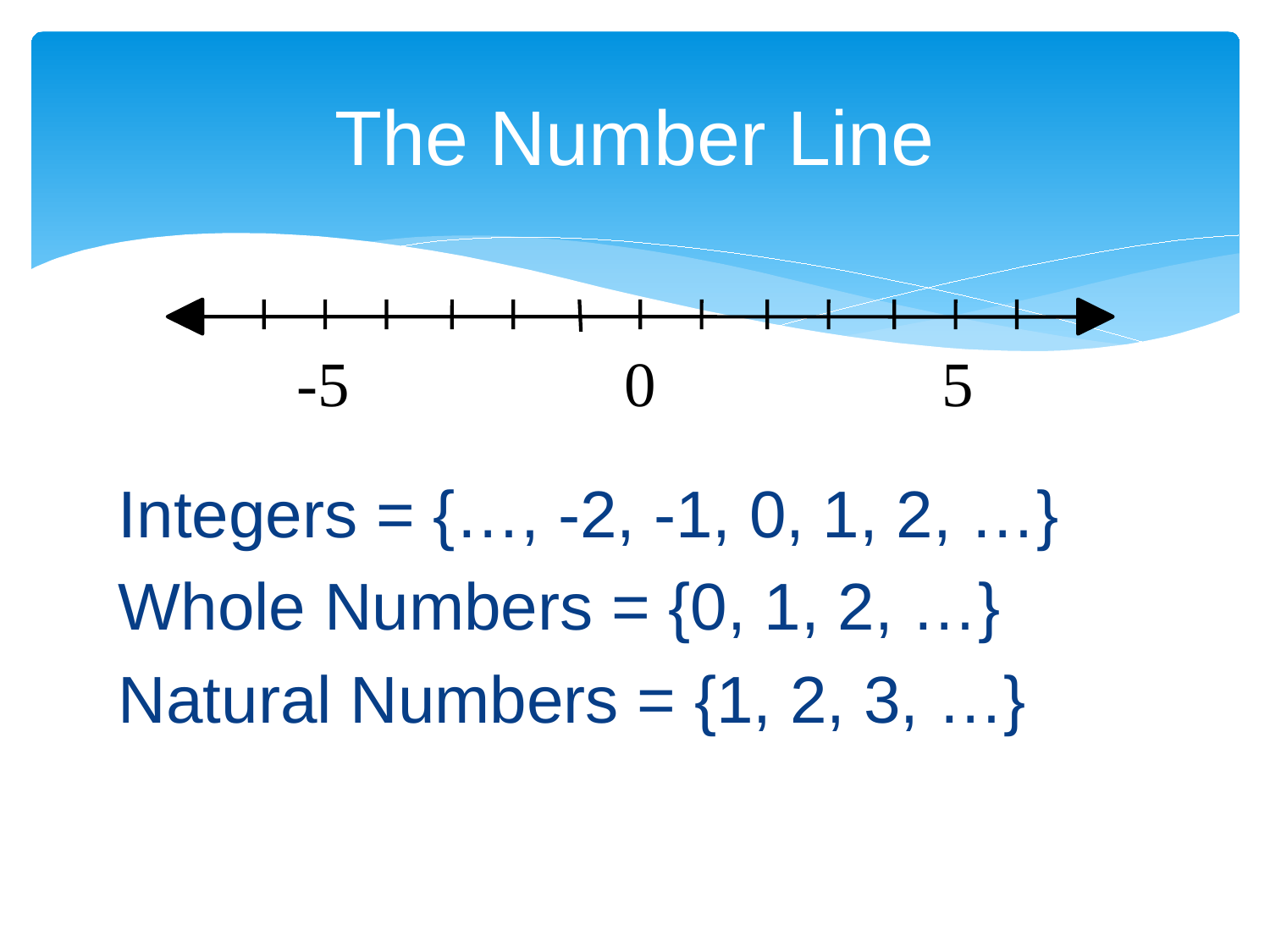

# The Number Line

-5
0
5
Integers = {…, -2, -1, 0, 1, 2, …}
Whole Numbers = {0, 1, 2, …}
Natural Numbers = {1, 2, 3, …}